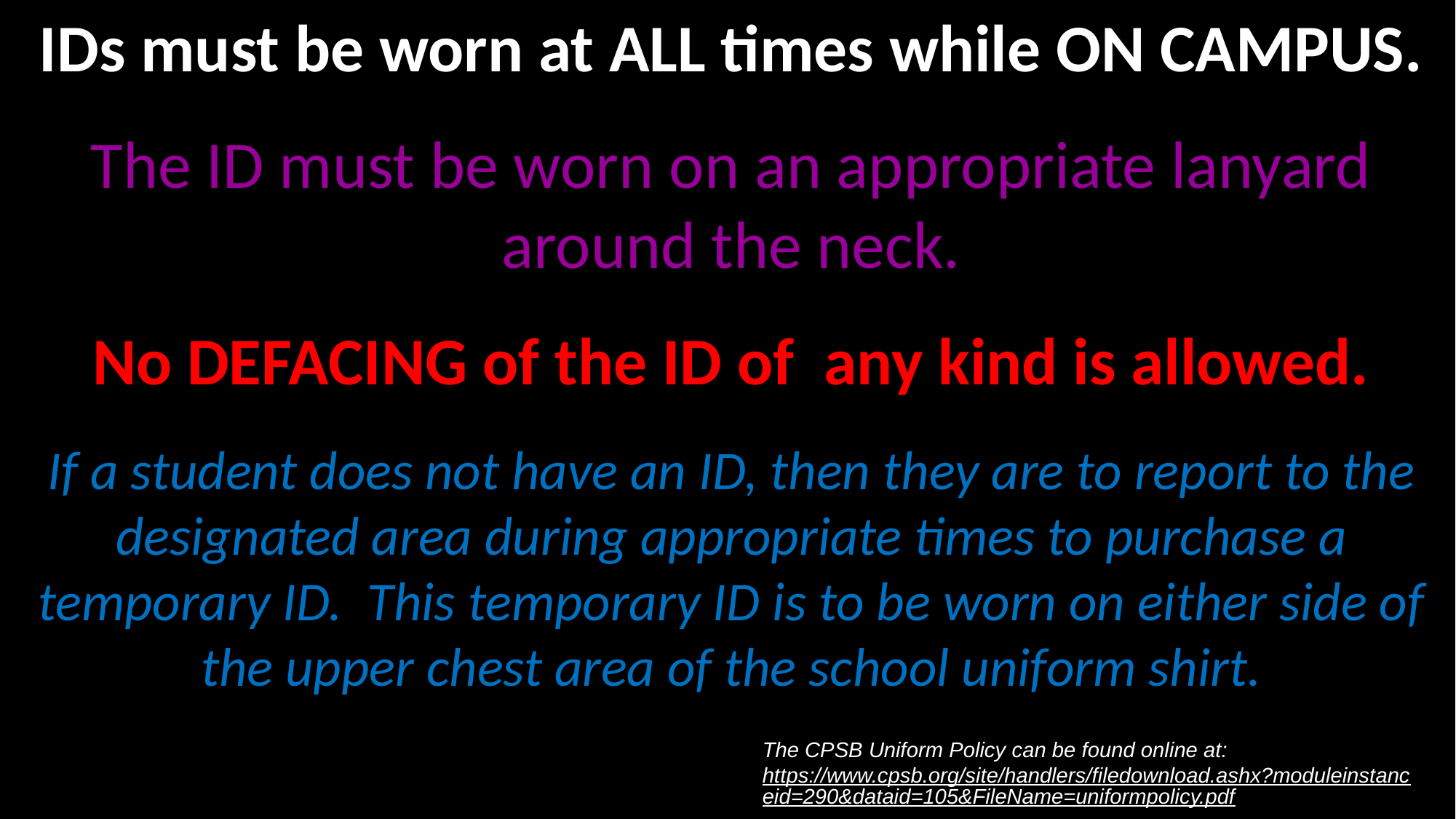

IDs must be worn at ALL times while ON CAMPUS.

The ID must be worn on an appropriate lanyard around the neck.

No DEFACING of the ID of  any kind is allowed.

If a student does not have an ID, then they are to report to the designated area during appropriate times to purchase a temporary ID.  This temporary ID is to be worn on either side of the upper chest area of the school uniform shirt.
The CPSB Uniform Policy can be found online at:
https://www.cpsb.org/site/handlers/filedownload.ashx?moduleinstanceid=290&dataid=105&FileName=uniformpolicy.pdf